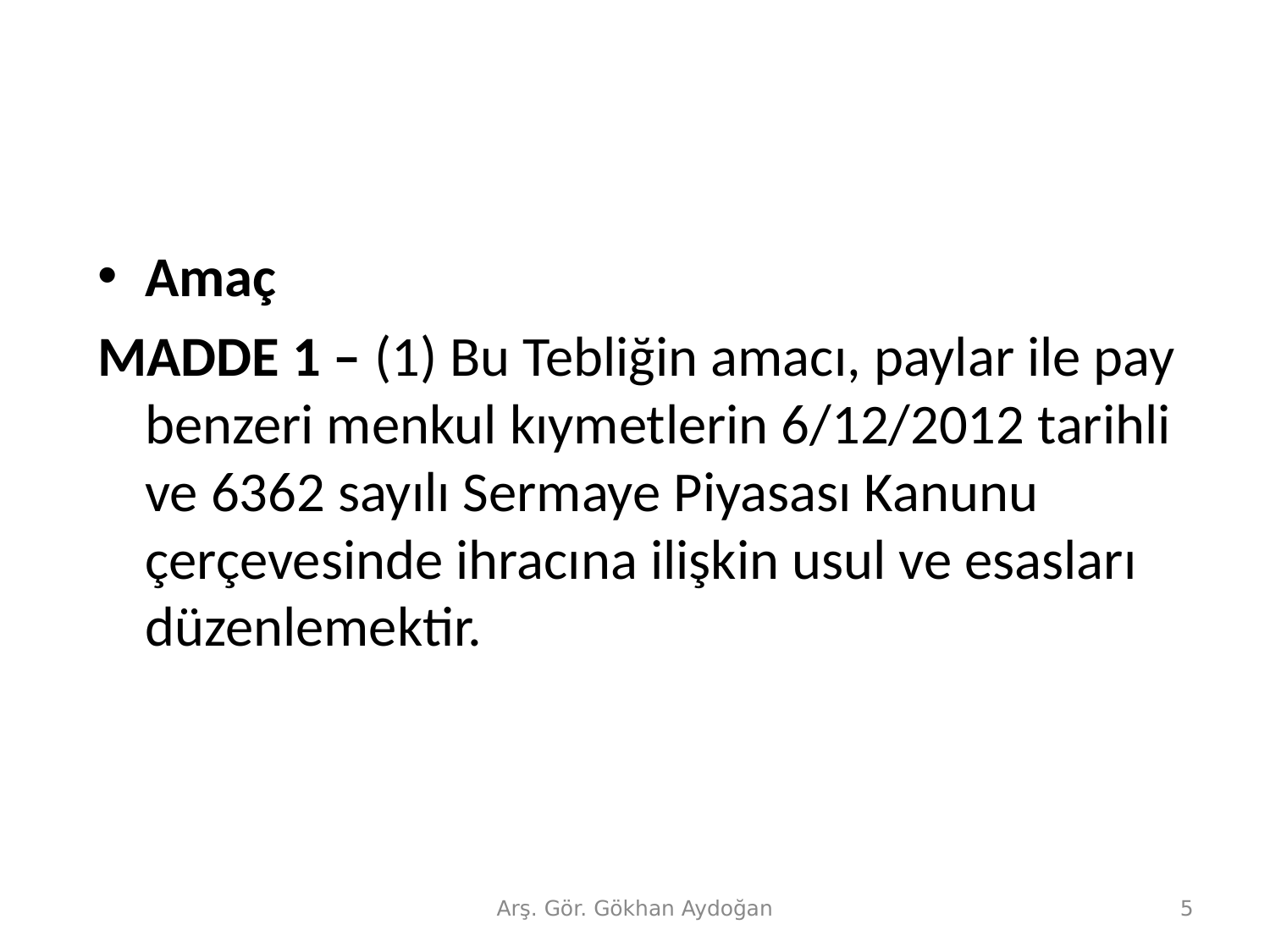

Amaç
MADDE 1 – (1) Bu Tebliğin amacı, paylar ile pay benzeri menkul kıymetlerin 6/12/2012 tarihli ve 6362 sayılı Sermaye Piyasası Kanunu çerçevesinde ihracına ilişkin usul ve esasları düzenlemektir.

Arş. Gör. Gökhan Aydoğan
5